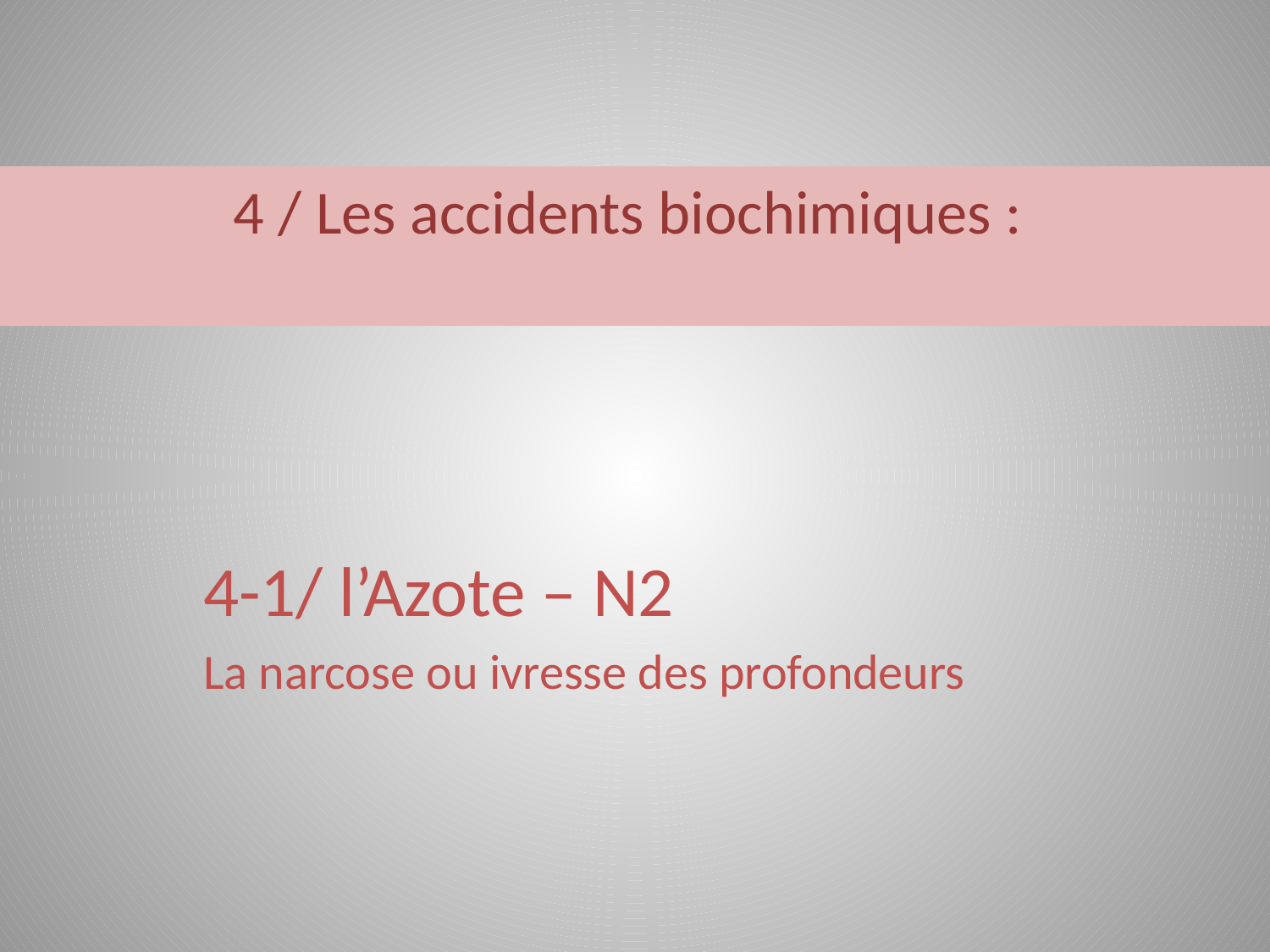

# 4 / Les accidents biochimiques :
4-1/ l’Azote – N2
La narcose ou ivresse des profondeurs